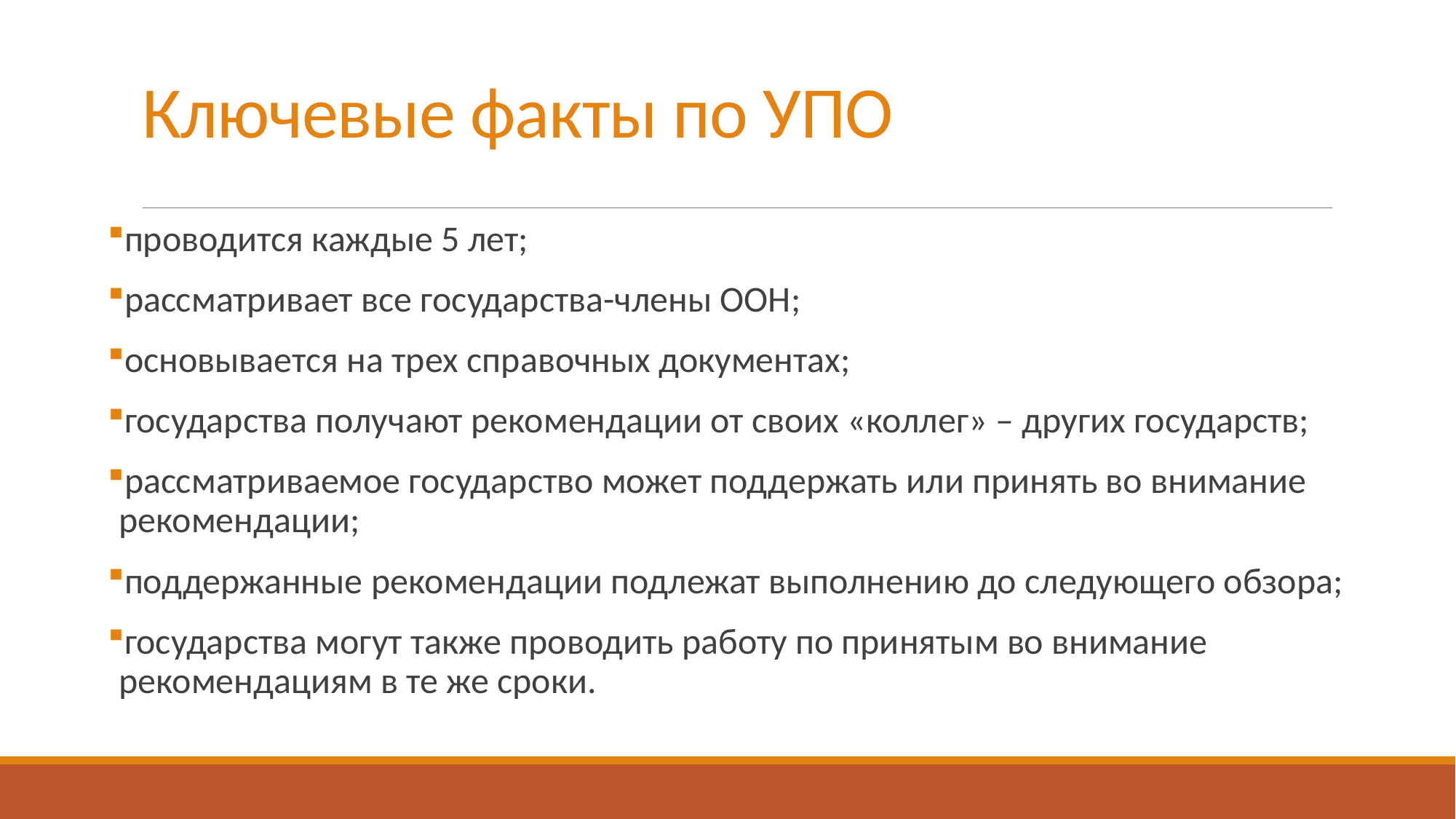

# Ключевые факты по УПО
проводится каждые 5 лет;
рассматривает все государства-члены ООН;
основывается на трех справочных документах;
государства получают рекомендации от своих «коллег» – других государств;
рассматриваемое государство может поддержать или принять во внимание рекомендации;
поддержанные рекомендации подлежат выполнению до следующего обзора;
государства могут также проводить работу по принятым во внимание рекомендациям в те же сроки.